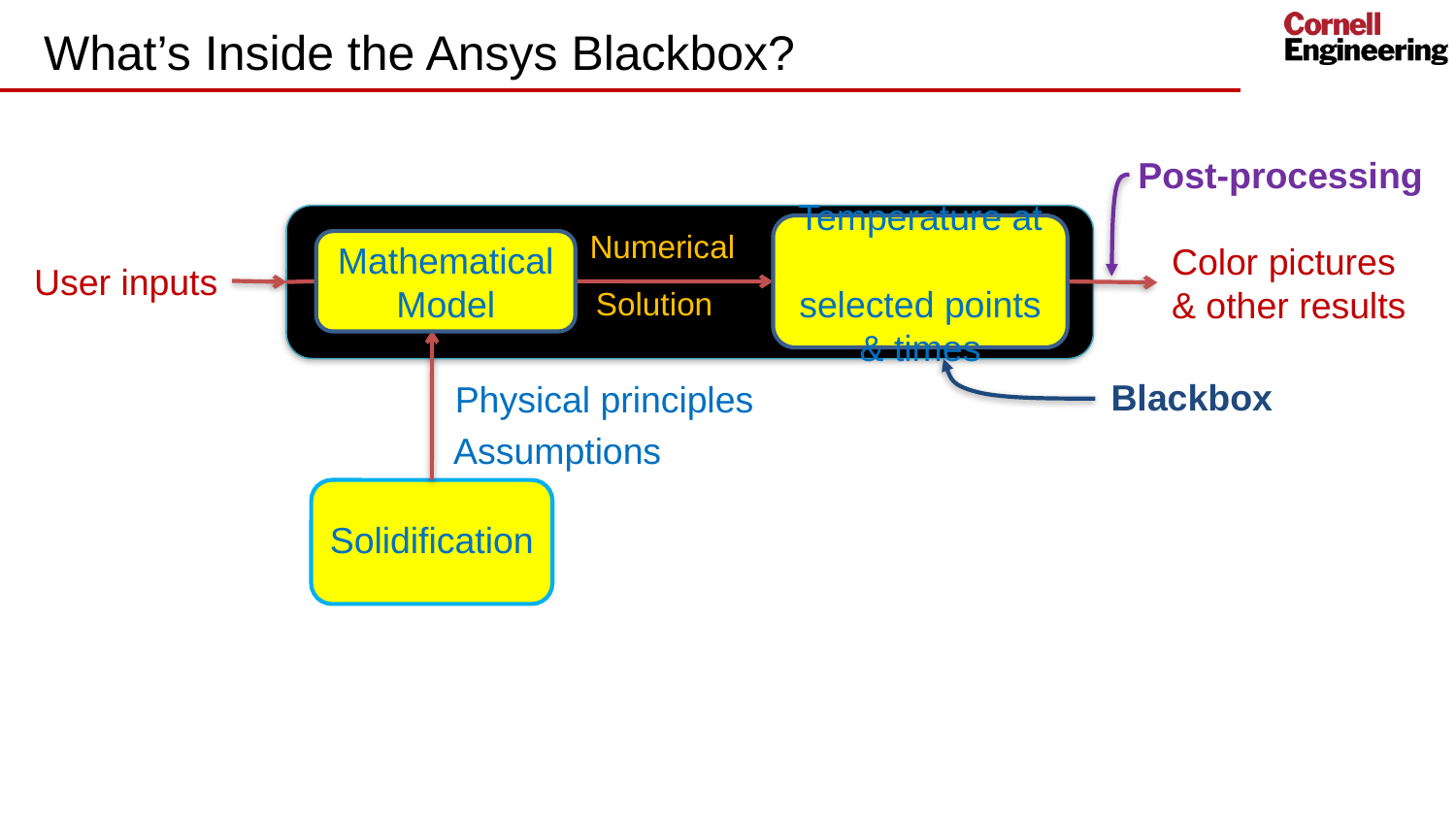

# What’s Inside the Ansys Blackbox?
Post-processing

Temperature at
selected points & times
Numerical
Mathematical Model
Color pictures
& other results
User inputs
Solution

Blackbox
Physical principles
Assumptions

Solidification